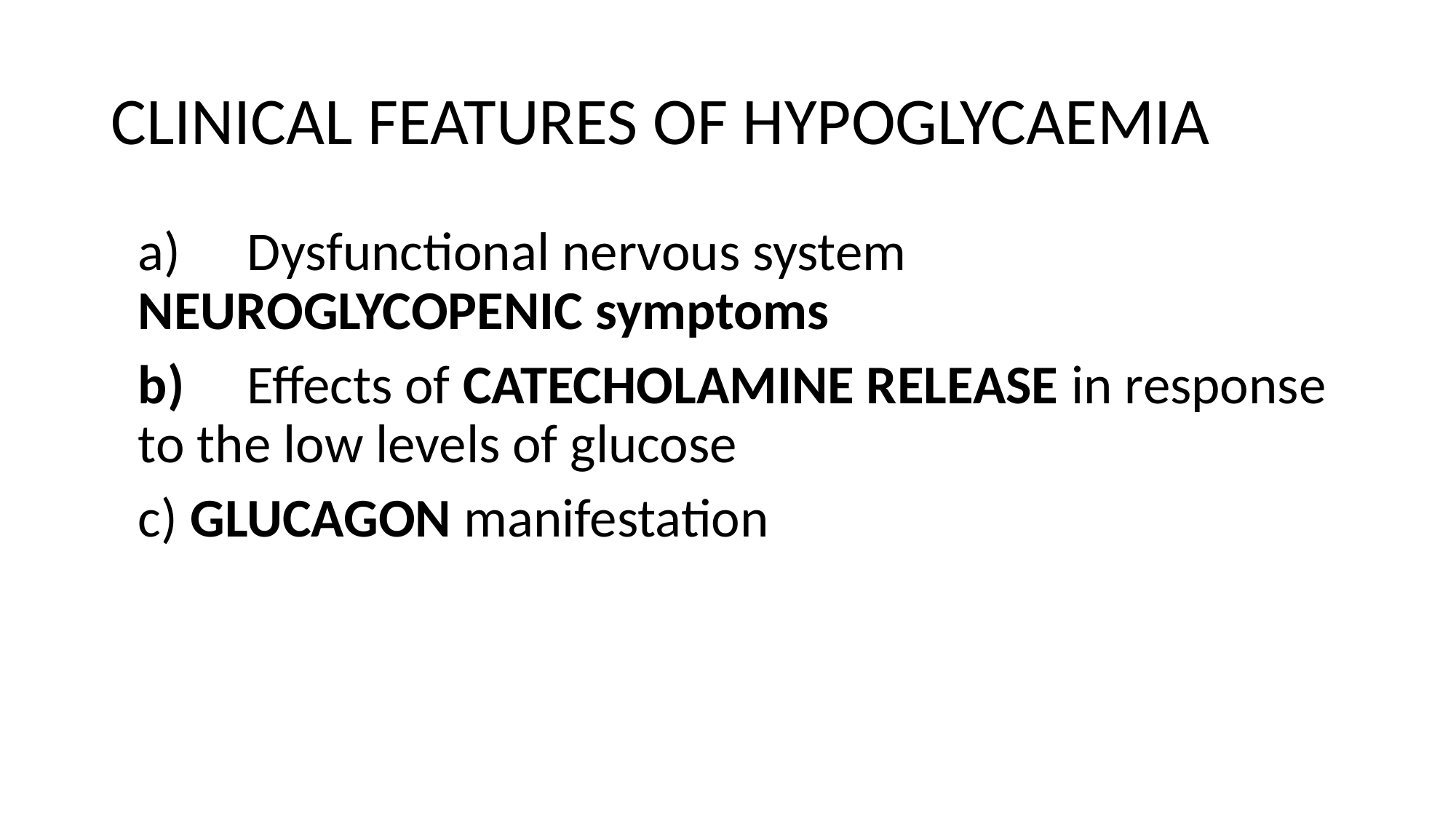

# CLINICAL FEATURES OF HYPOGLYCAEMIA
	a)	Dysfunctional nervous system NEUROGLYCOPENIC symptoms
 	b)	Effects of CATECHOLAMINE RELEASE in response to the low levels of glucose
	c) GLUCAGON manifestation